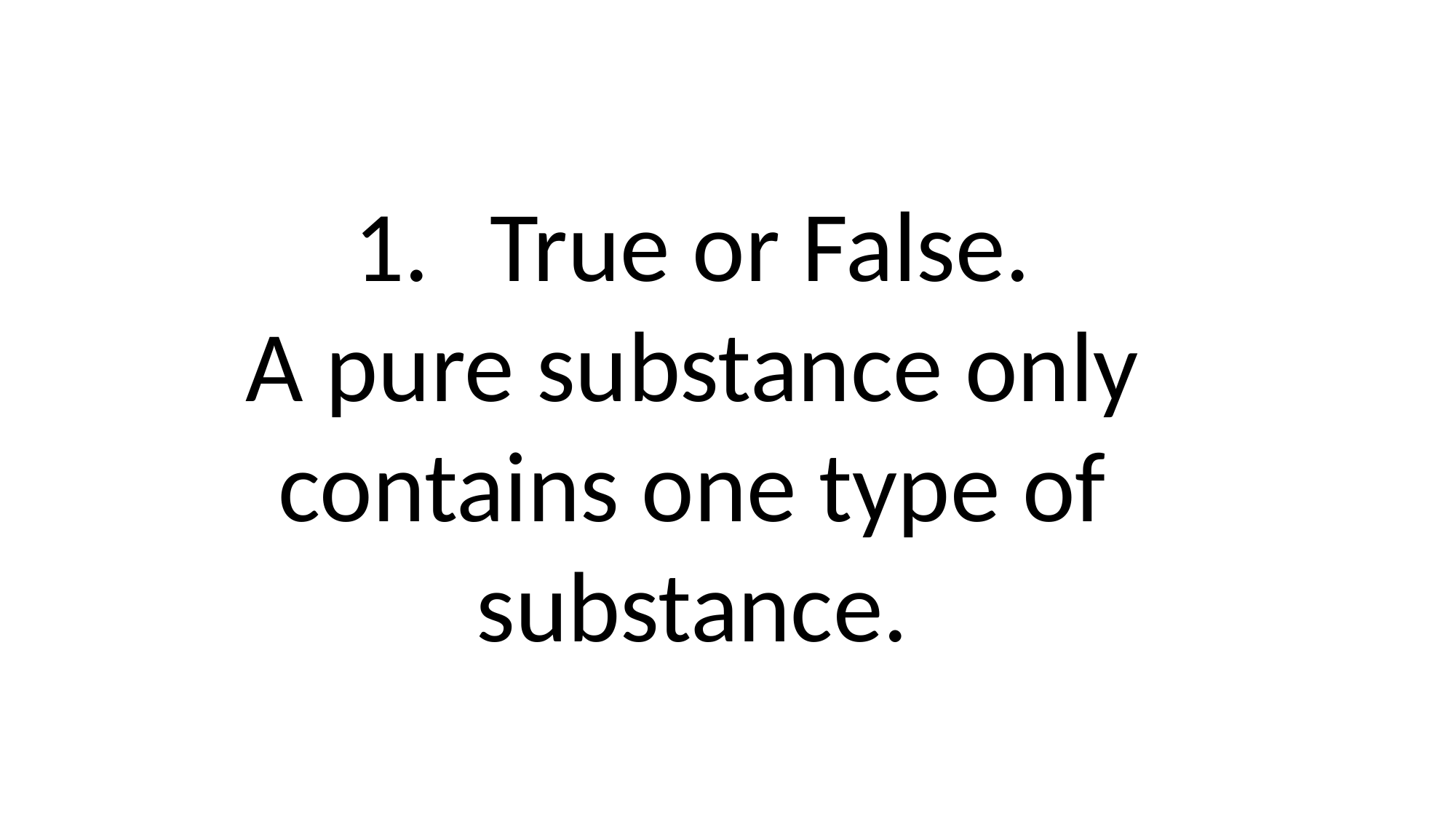

True or False.
A pure substance only contains one type of substance.